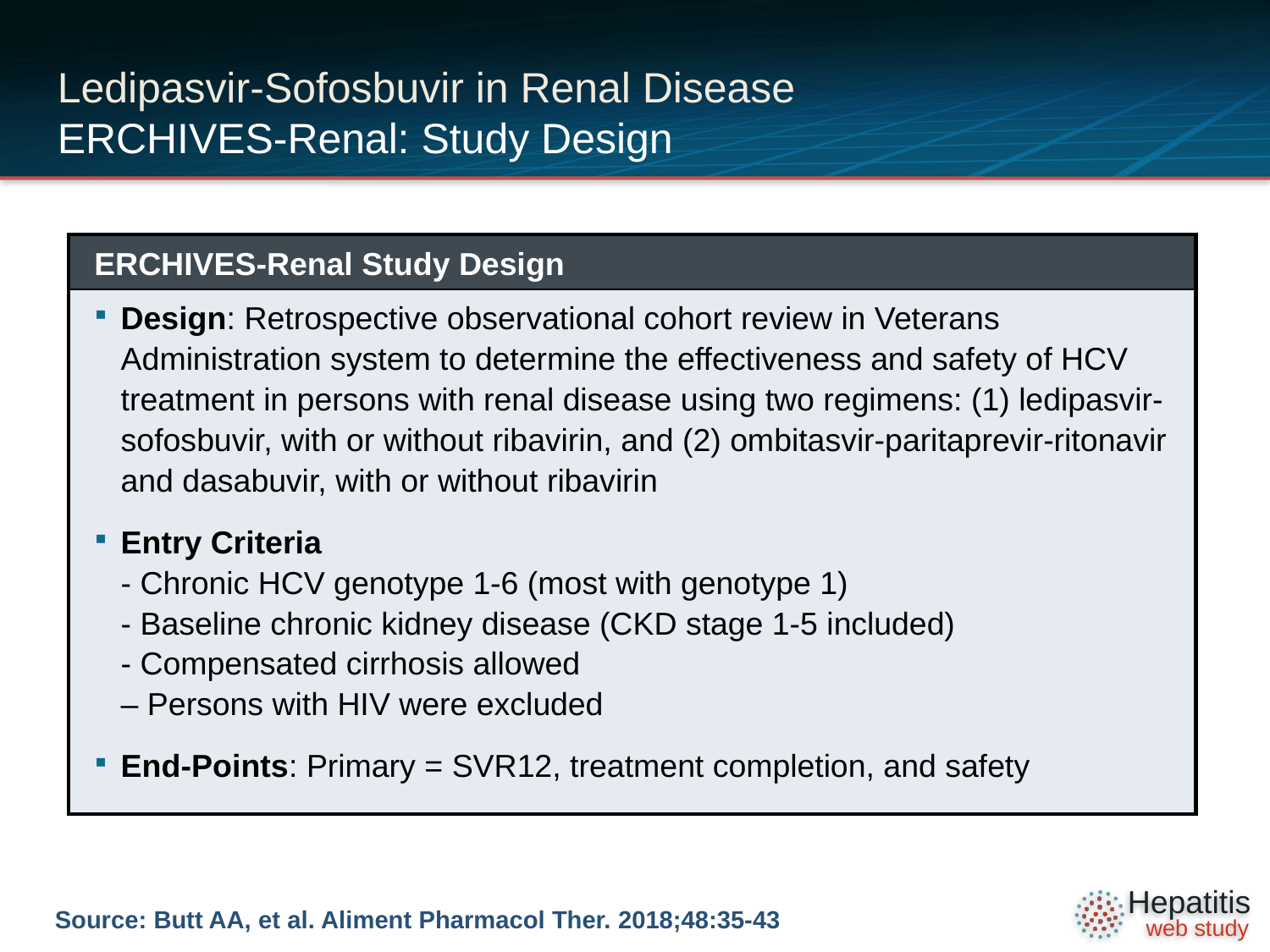

# Ledipasvir-Sofosbuvir in Renal Disease ERCHIVES-Renal: Study Design
| ERCHIVES-Renal Study Design |
| --- |
| Design: Retrospective observational cohort review in Veterans Administration system to determine the effectiveness and safety of HCV treatment in persons with renal disease using two regimens: (1) ledipasvir-sofosbuvir, with or without ribavirin, and (2) ombitasvir-paritaprevir-ritonavir and dasabuvir, with or without ribavirin Entry Criteria - Chronic HCV genotype 1-6 (most with genotype 1) - Baseline chronic kidney disease (CKD stage 1-5 included) - Compensated cirrhosis allowed – Persons with HIV were excluded End-Points: Primary = SVR12, treatment completion, and safety |
Source: Butt AA, et al. Aliment Pharmacol Ther. 2018;48:35-43